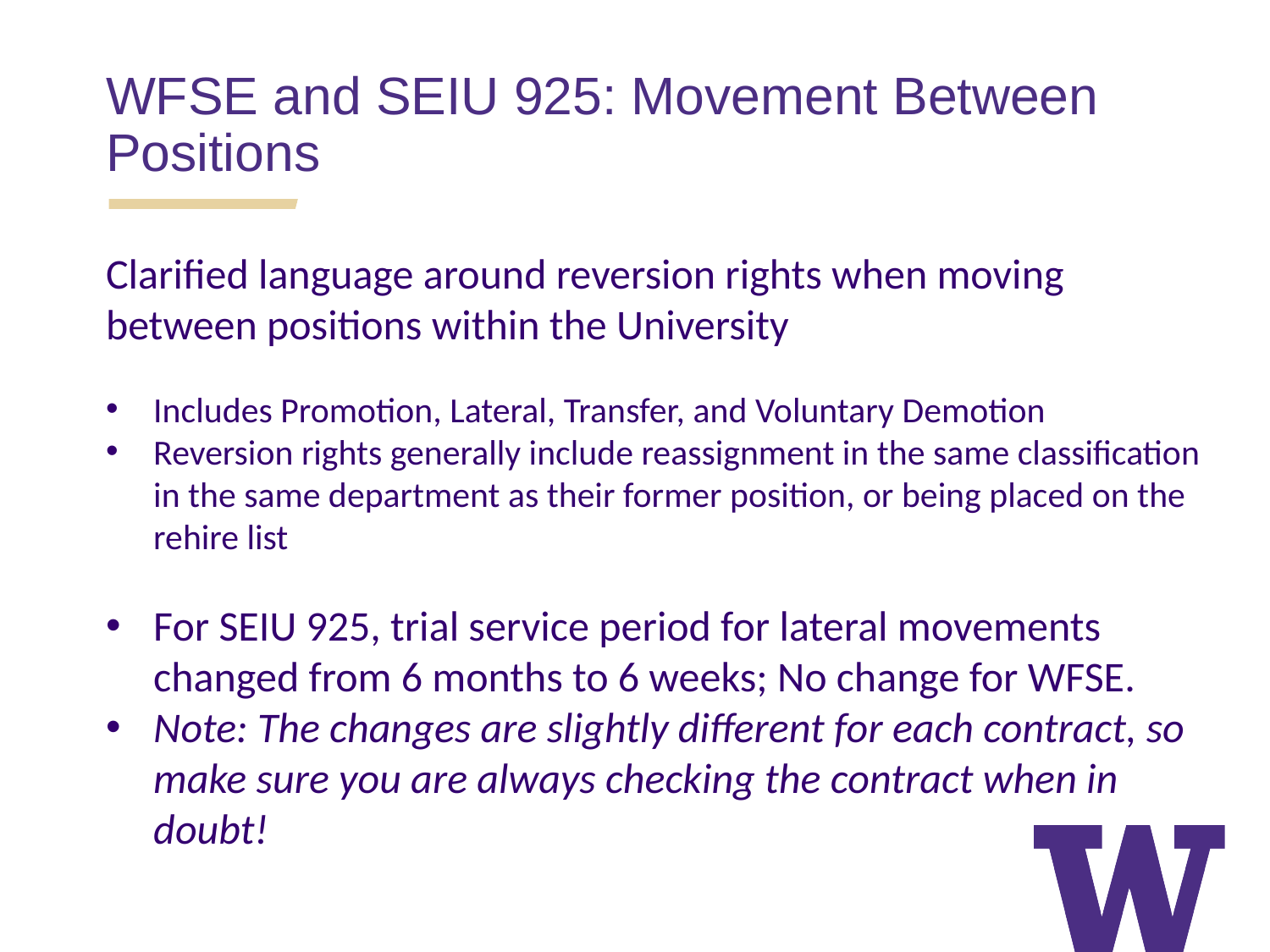

WFSE and SEIU 925: Movement Between Positions
Clarified language around reversion rights when moving
between positions within the University

Includes Promotion, Lateral, Transfer, and Voluntary Demotion
Reversion rights generally include reassignment in the same classification in the same department as their former position, or being placed on the rehire list

For SEIU 925, trial service period for lateral movements changed from 6 months to 6 weeks; No change for WFSE.
Note: The changes are slightly different for each contract, so make sure you are always checking the contract when in doubt!